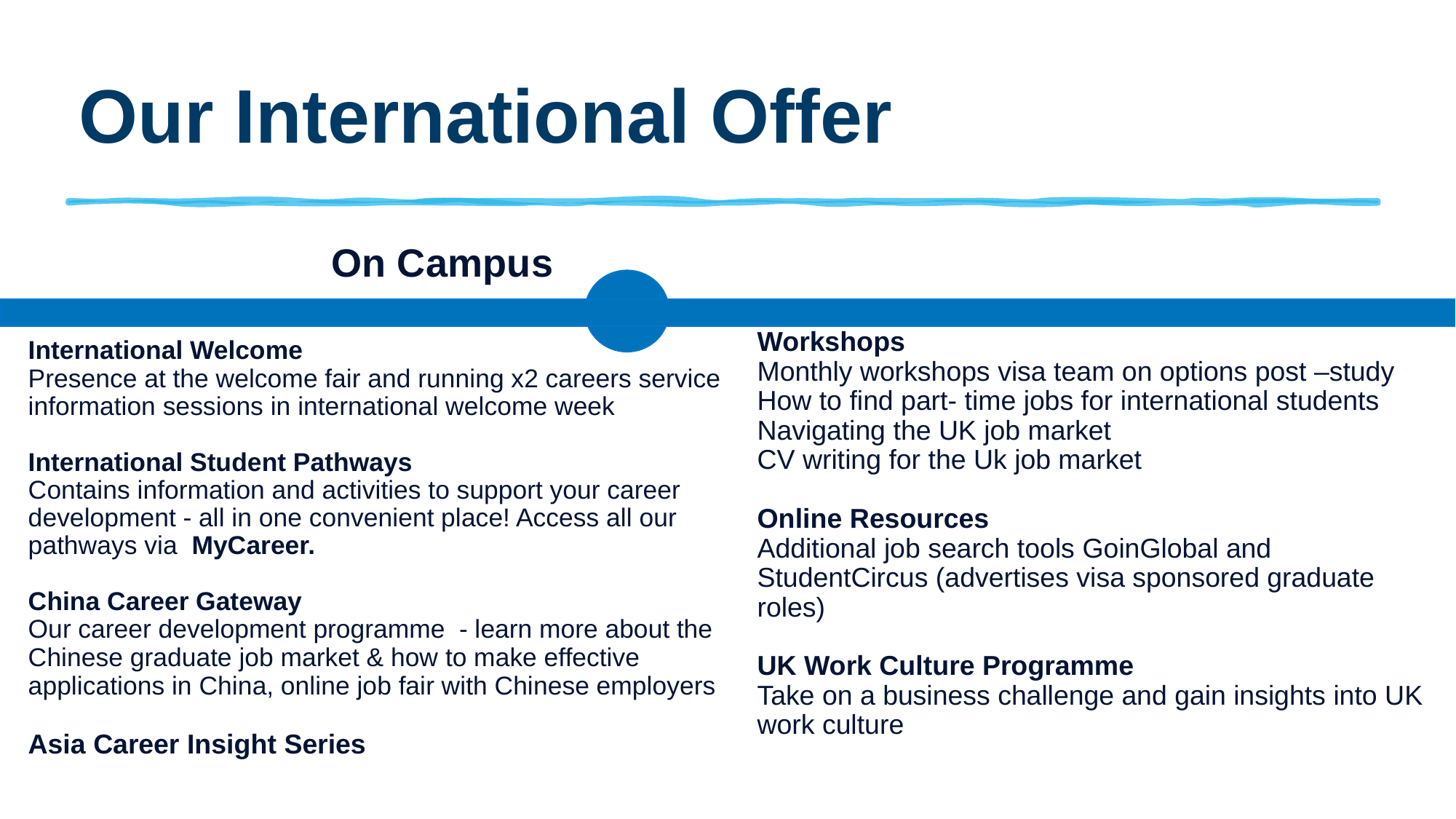

# Our International Offer

On Campus

Workshops
Monthly workshops visa team on options post –study
How to find part- time jobs for international students
Navigating the UK job market
CV writing for the Uk job market

Online Resources
Additional job search tools GoinGlobal and StudentCircus (advertises visa sponsored graduate roles)

UK Work Culture Programme
Take on a business challenge and gain insights into UK work culture
International Welcome
Presence at the welcome fair and running x2 careers service information sessions in international welcome week

International Student Pathways
Contains information and activities to support your career development - all in one convenient place! Access all our pathways via  MyCareer.

China Career Gateway
Our career development programme  - learn more about the Chinese graduate job market & how to make effective applications in China, online job fair with Chinese employers

Asia Career Insight Series